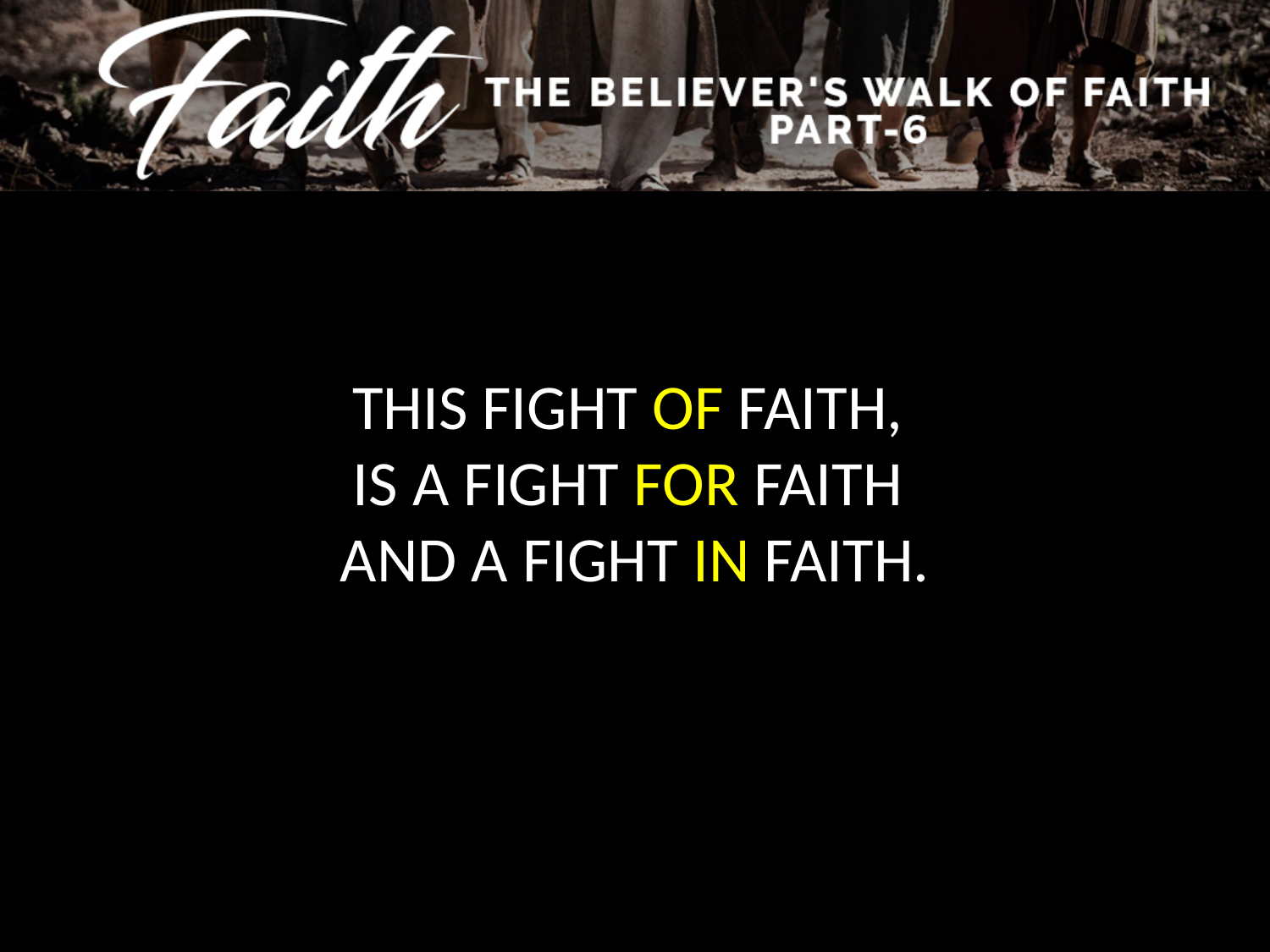

THIS FIGHT OF FAITH,
IS A FIGHT FOR FAITH
AND A FIGHT IN FAITH.